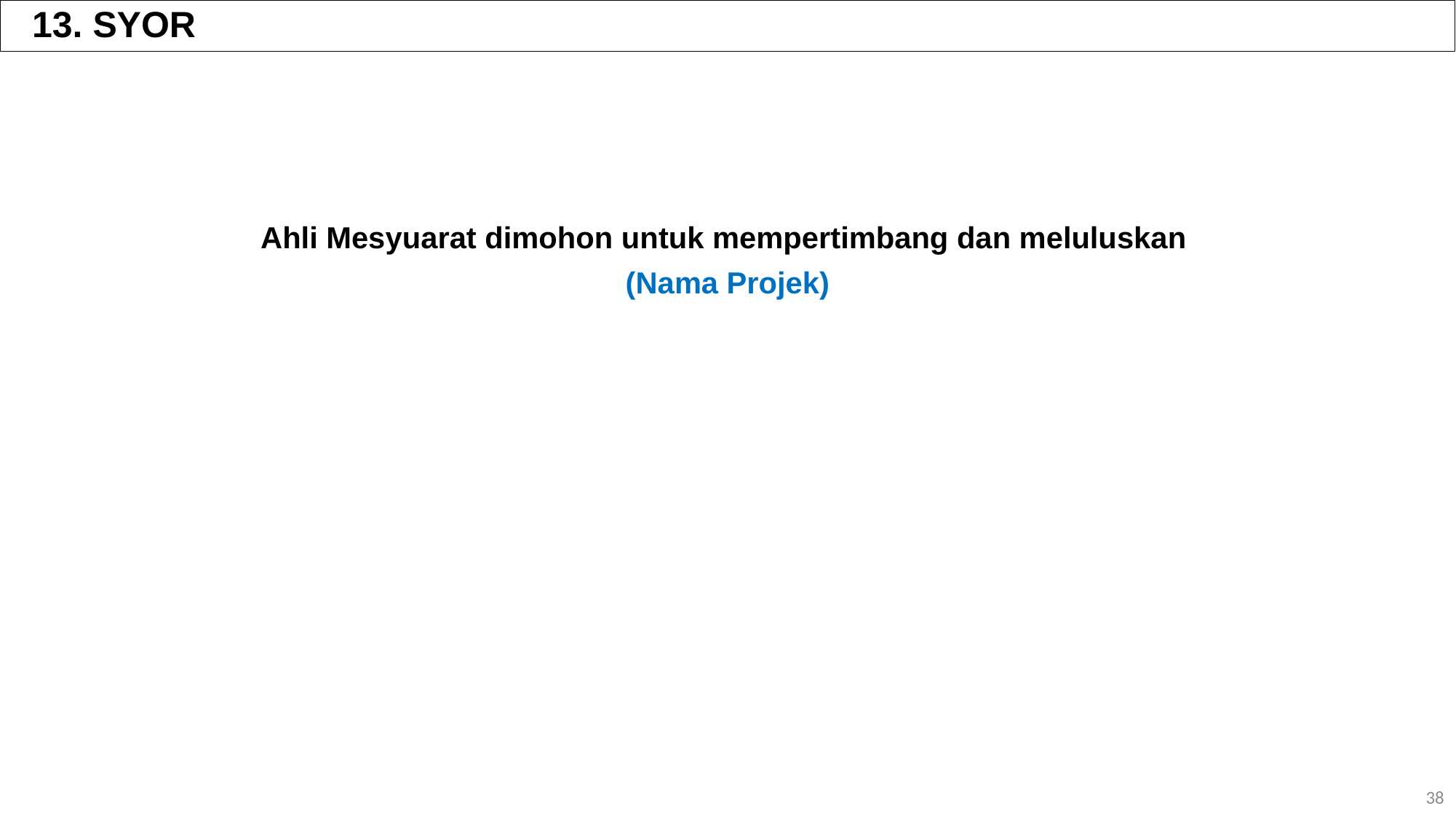

13. SYOR
Ahli Mesyuarat dimohon untuk mempertimbang dan meluluskan
(Nama Projek)
38